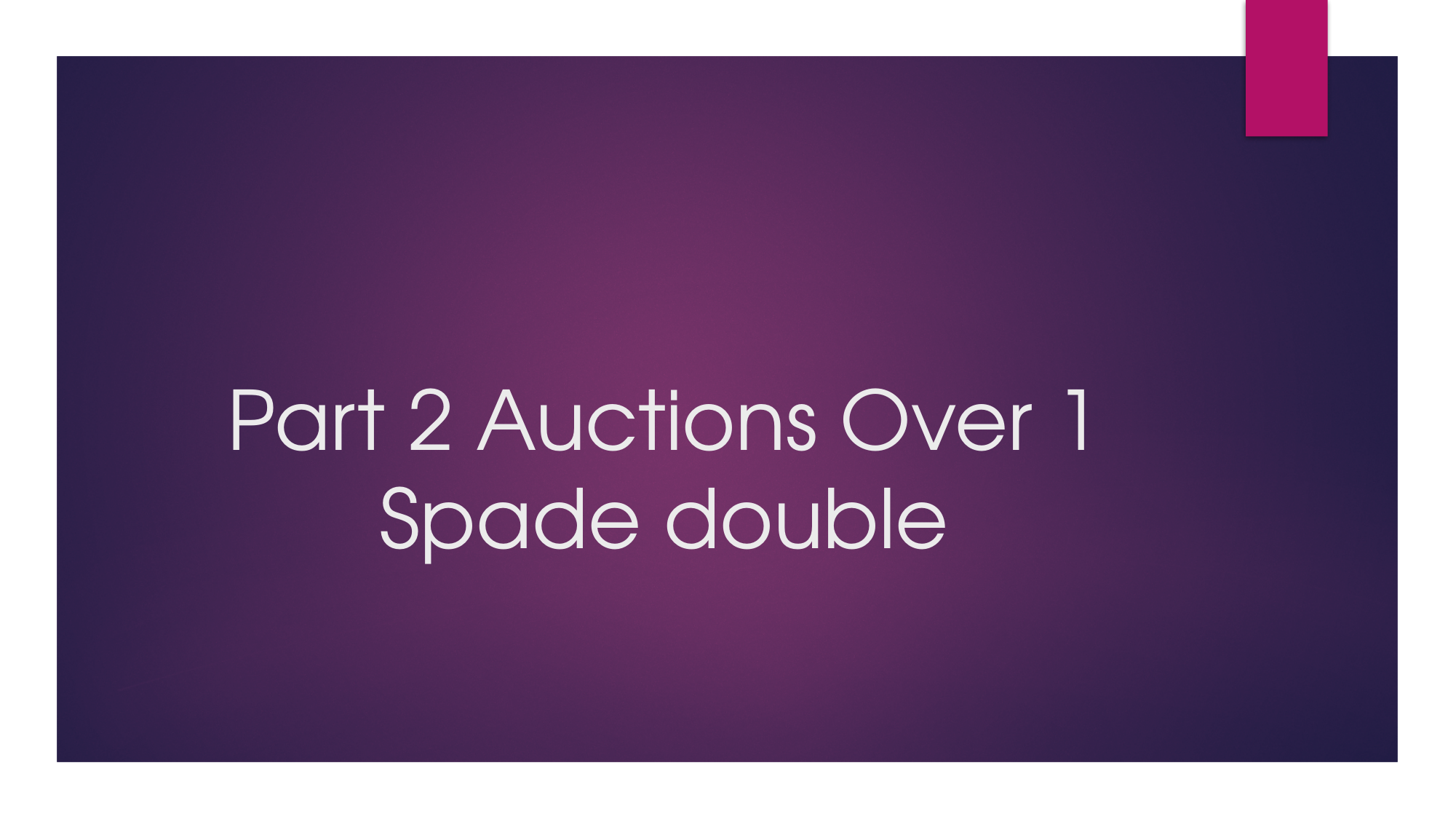

# Part 2 Auctions Over 1 Spade double